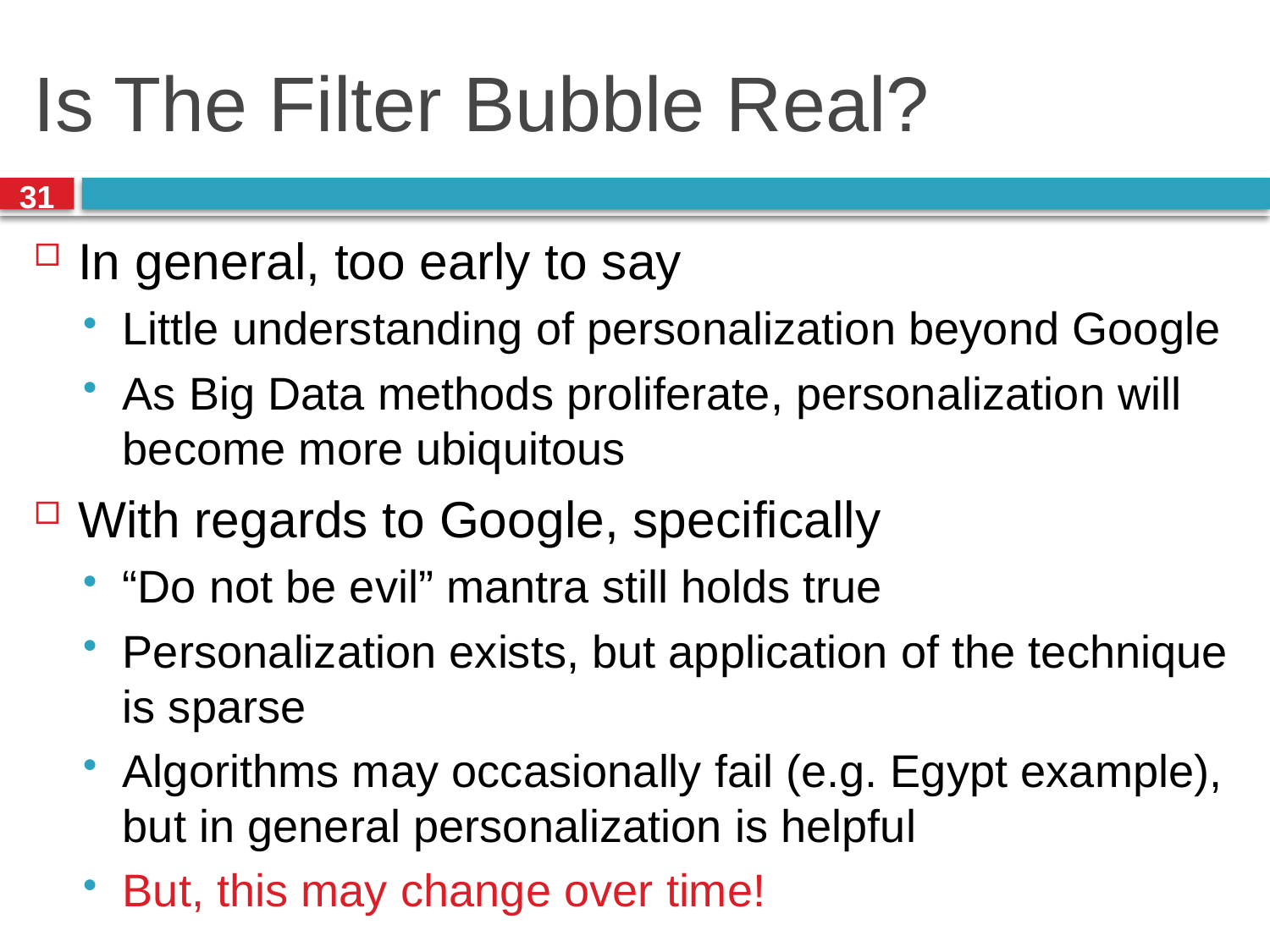

# Is The Filter Bubble Real?
31
In general, too early to say
Little understanding of personalization beyond Google
As Big Data methods proliferate, personalization will become more ubiquitous
With regards to Google, specifically
“Do not be evil” mantra still holds true
Personalization exists, but application of the technique is sparse
Algorithms may occasionally fail (e.g. Egypt example), but in general personalization is helpful
But, this may change over time!